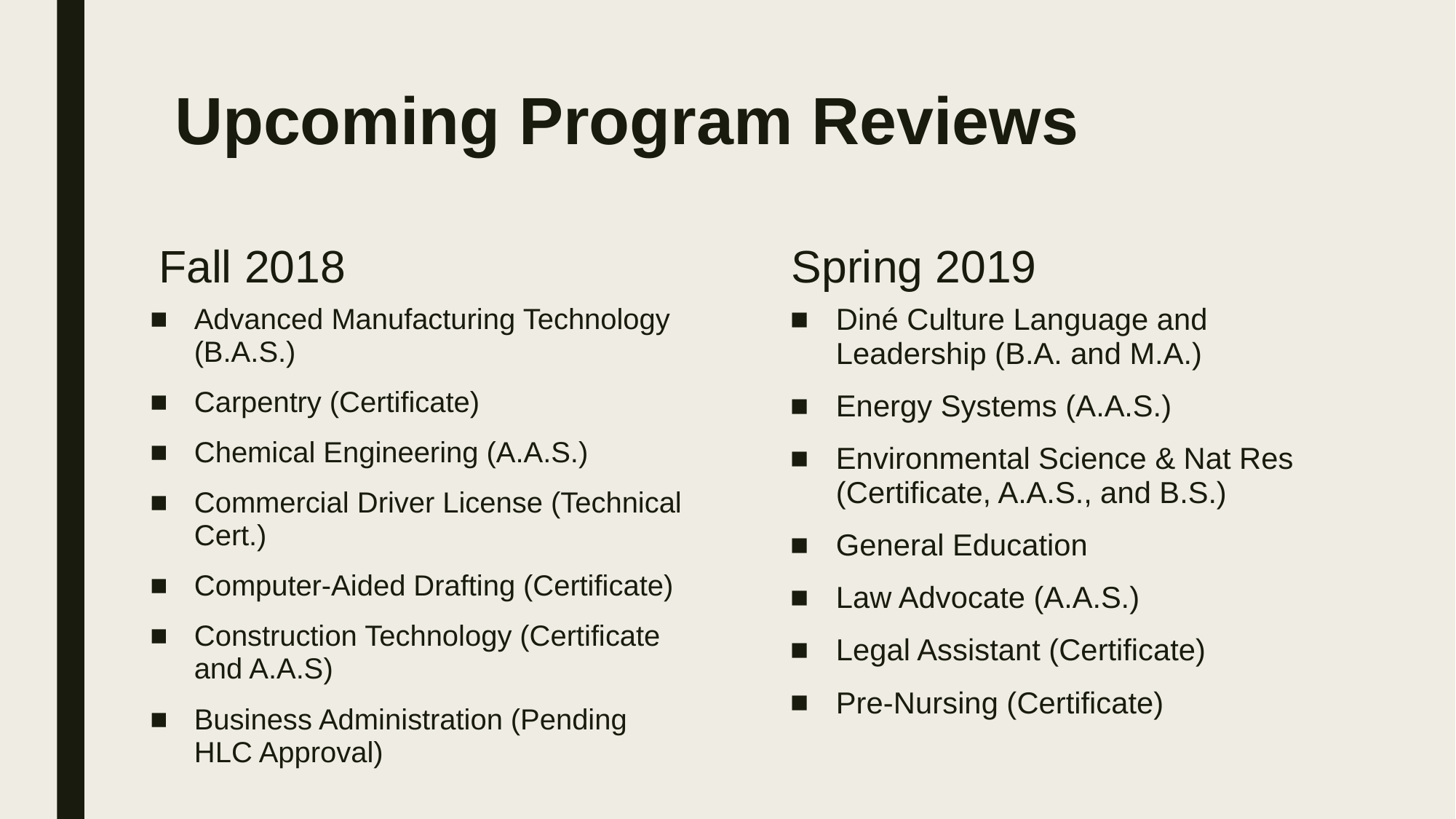

# Upcoming Program Reviews
Fall 2018
Spring 2019
Advanced Manufacturing Technology (B.A.S.)
Carpentry (Certificate)
Chemical Engineering (A.A.S.)
Commercial Driver License (Technical Cert.)
Computer-Aided Drafting (Certificate)
Construction Technology (Certificate and A.A.S)
Business Administration (Pending HLC Approval)
Diné Culture Language and Leadership (B.A. and M.A.)
Energy Systems (A.A.S.)
Environmental Science & Nat Res (Certificate, A.A.S., and B.S.)
General Education
Law Advocate (A.A.S.)
Legal Assistant (Certificate)
Pre-Nursing (Certificate)